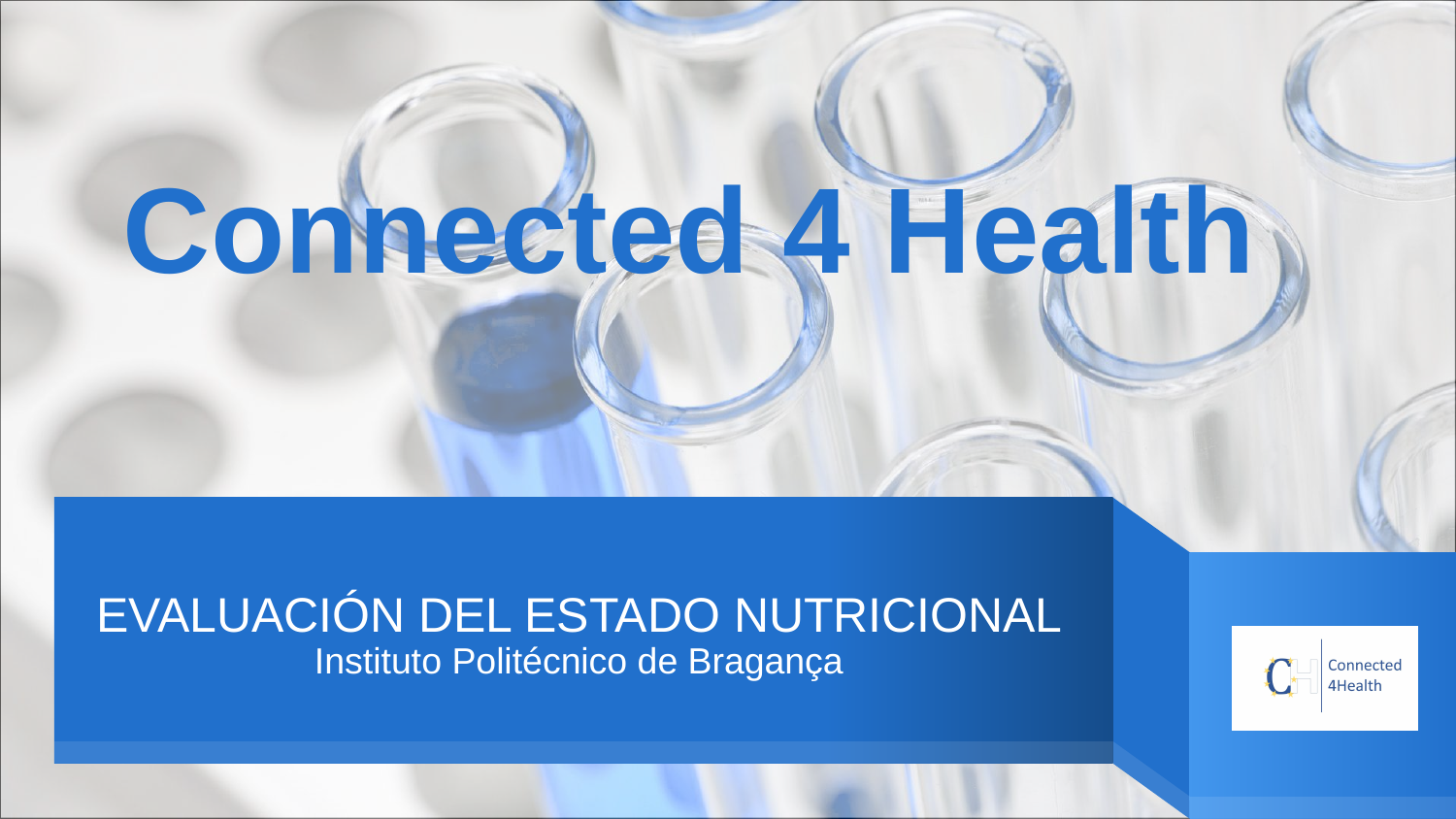

Connected 4 Health
# EVALUACIÓN DEL ESTADO NUTRICIONAL Instituto Politécnico de Bragança